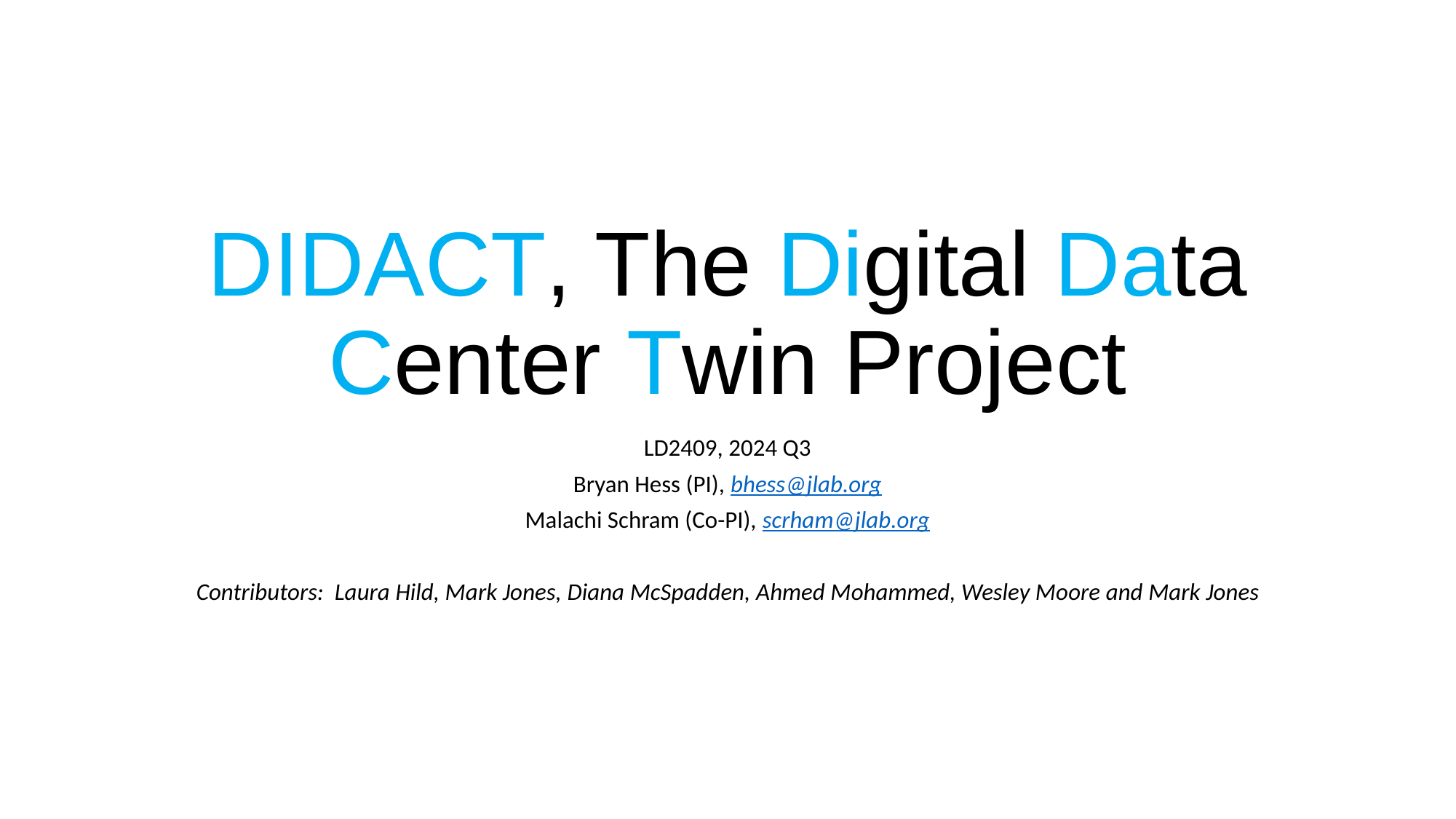

# DIDACT, The Digital Data Center Twin Project
LD2409, 2024 Q3
Bryan Hess (PI), bhess@jlab.org
Malachi Schram (Co-PI), scrham@jlab.org

Contributors:  Laura Hild, Mark Jones, Diana McSpadden, Ahmed Mohammed, Wesley Moore and Mark Jones